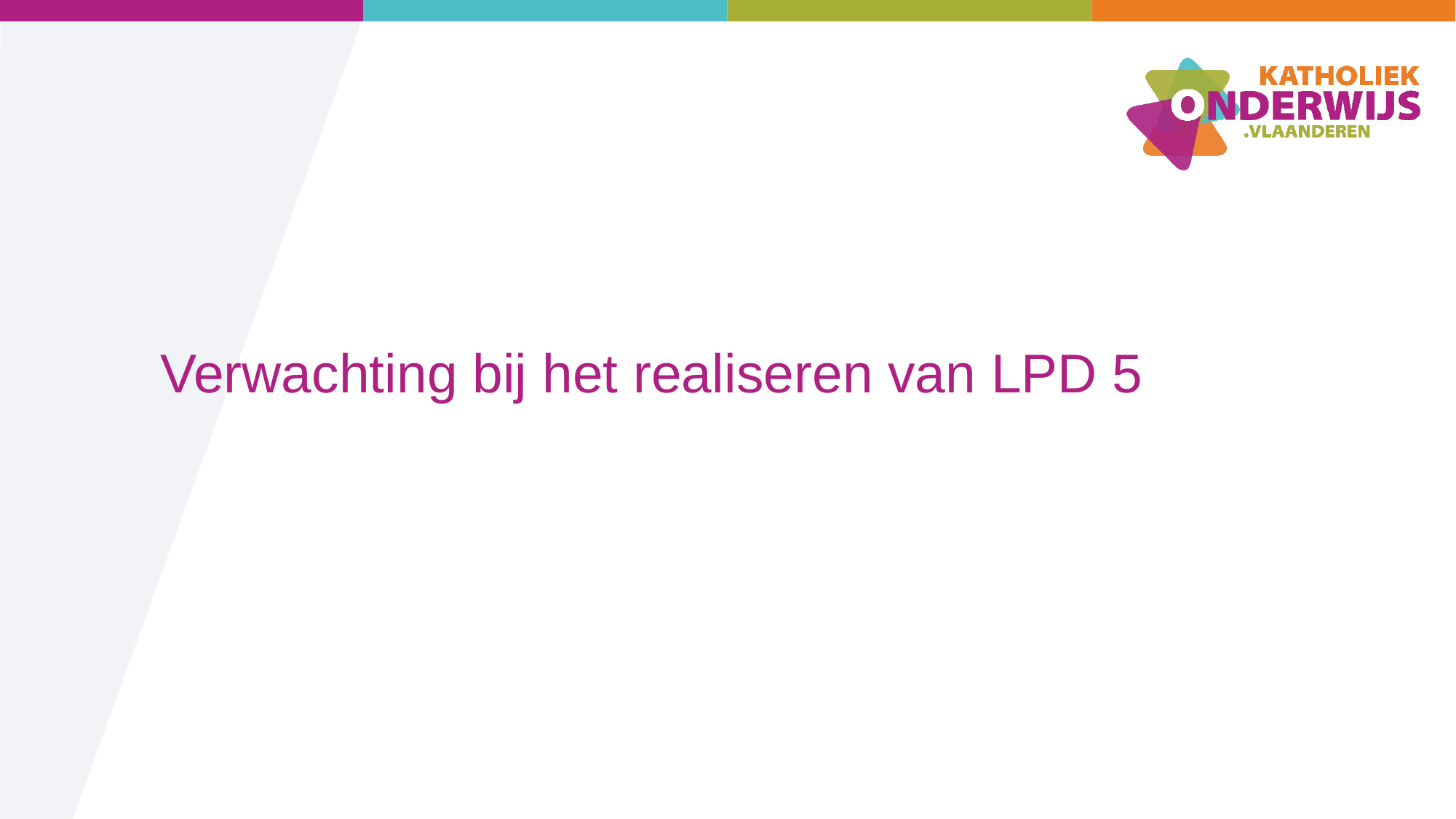

# Verwachting bij het realiseren van LPD 5
8